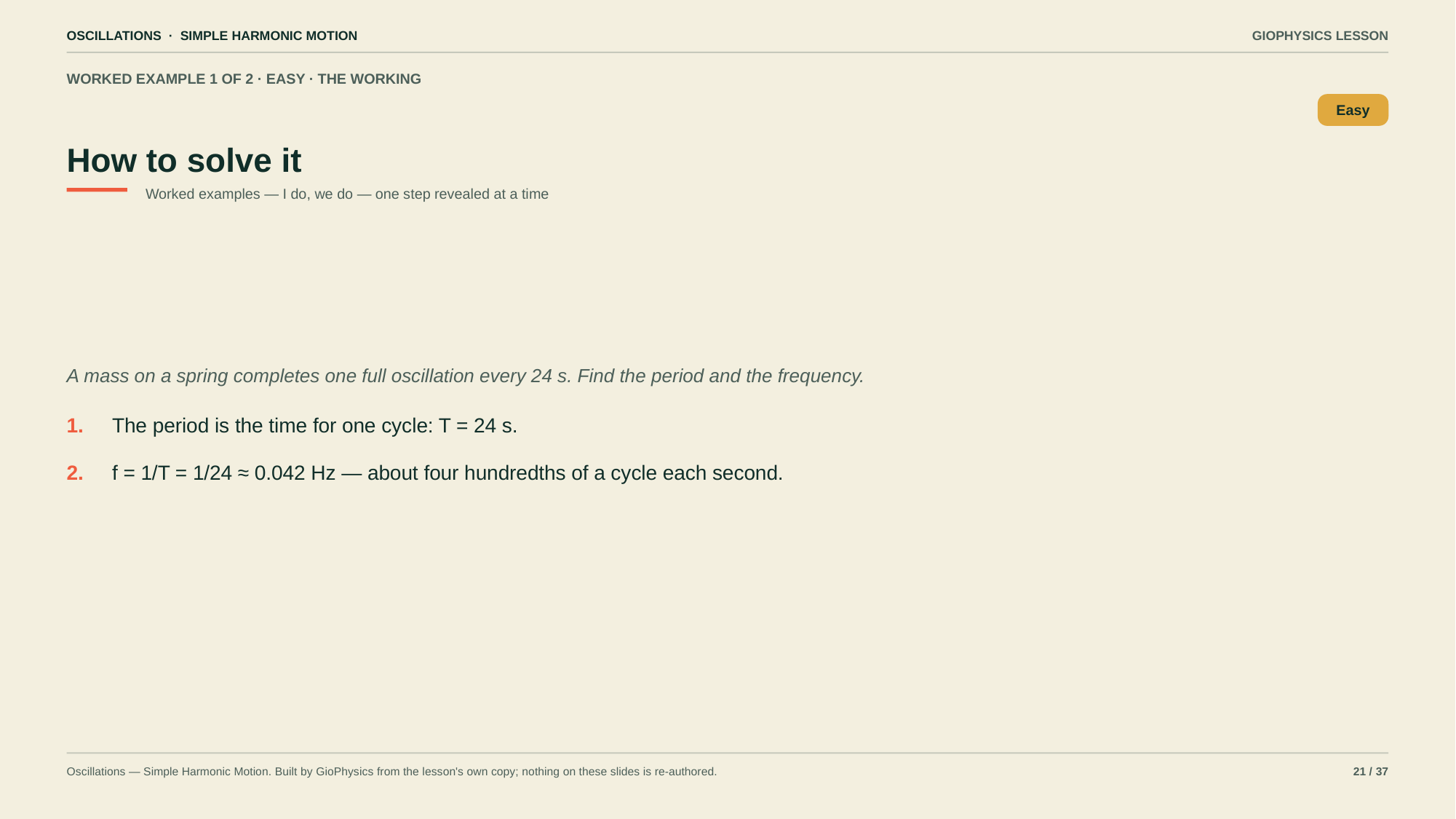

OSCILLATIONS  ·  SIMPLE HARMONIC MOTION
GIOPHYSICS LESSON

WORKED EXAMPLE 1 OF 2 · EASY · THE WORKING
How to solve it

Easy
Worked examples — I do, we do — one step revealed at a time

A mass on a spring completes one full oscillation every 24 s. Find the period and the frequency.
1.
The period is the time for one cycle: T = 24 s.
2.
f = 1/T = 1/24 ≈ 0.042 Hz — about four hundredths of a cycle each second.

Oscillations — Simple Harmonic Motion. Built by GioPhysics from the lesson's own copy; nothing on these slides is re-authored.
21 / 37